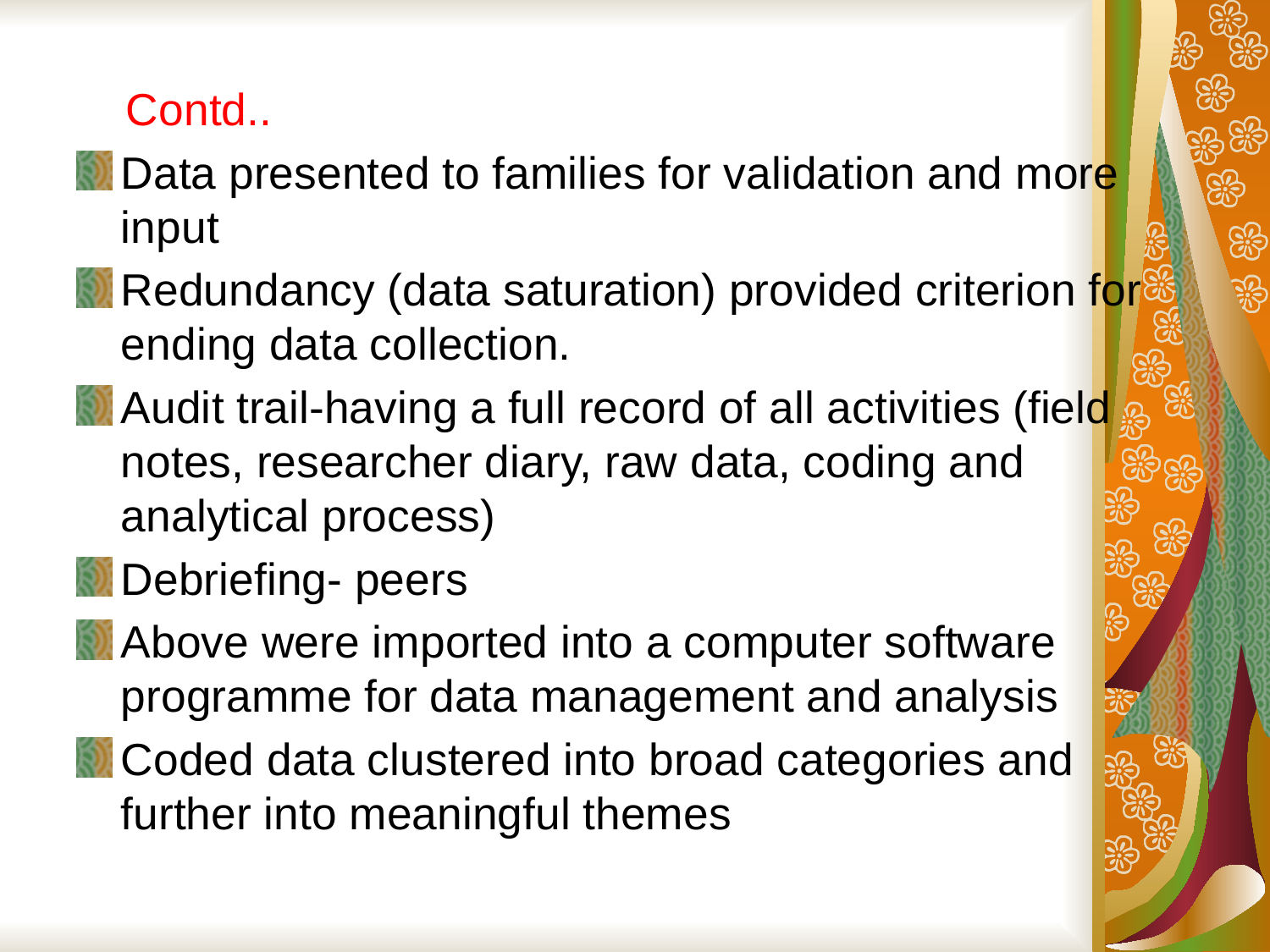

Contd..
Data presented to families for validation and more input
Redundancy (data saturation) provided criterion for ending data collection.
Audit trail-having a full record of all activities (field notes, researcher diary, raw data, coding and analytical process)
Debriefing- peers
Above were imported into a computer software programme for data management and analysis
Coded data clustered into broad categories and further into meaningful themes